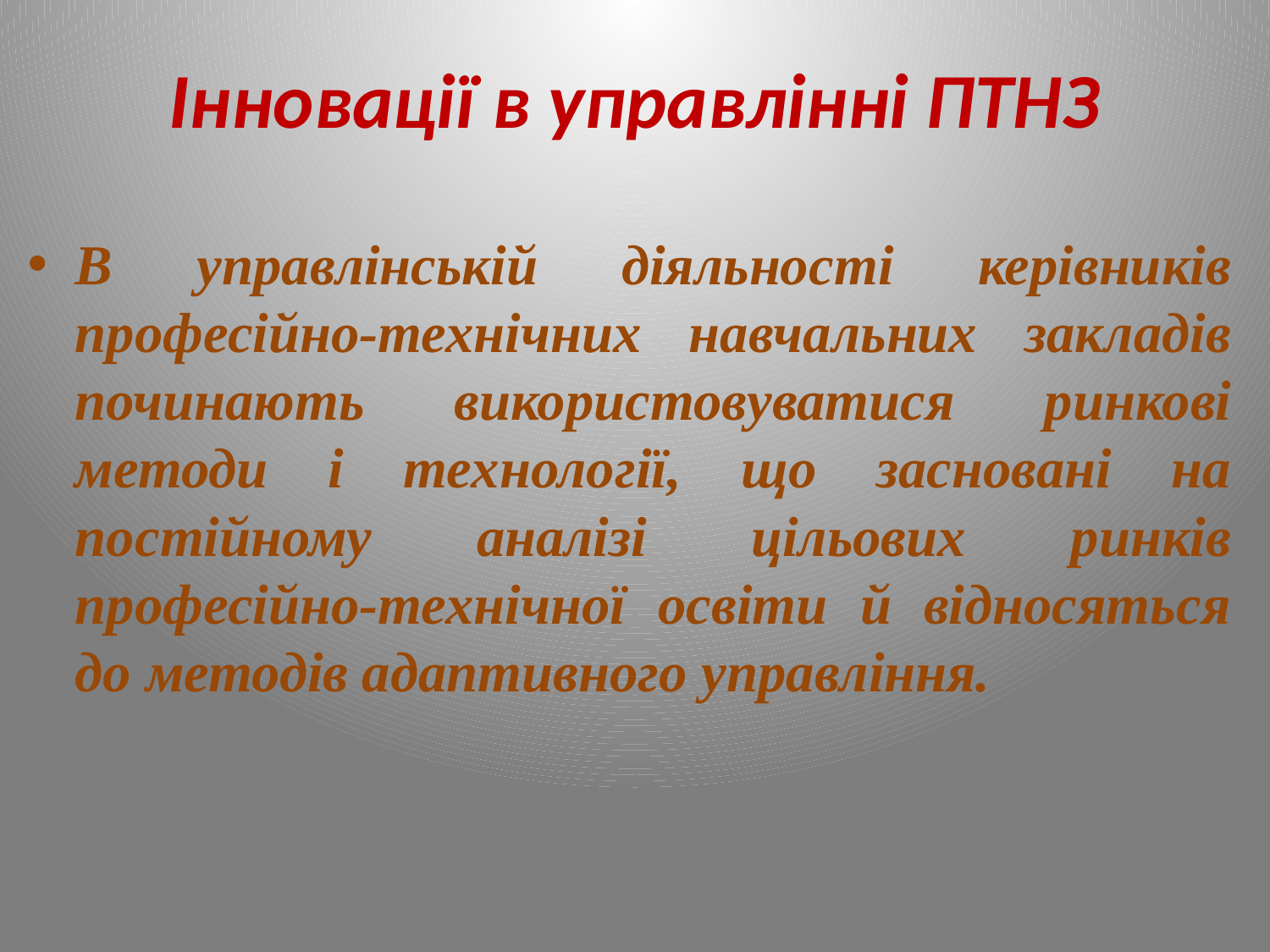

# Інновації в управлінні ПТНЗ
В управлінській діяльності керівників професійно-технічних навчальних закладів починають використовуватися ринкові методи і технології, що засновані на постійному аналізі цільових ринків професійно-технічної освіти й відносяться до методів адаптивного управління.